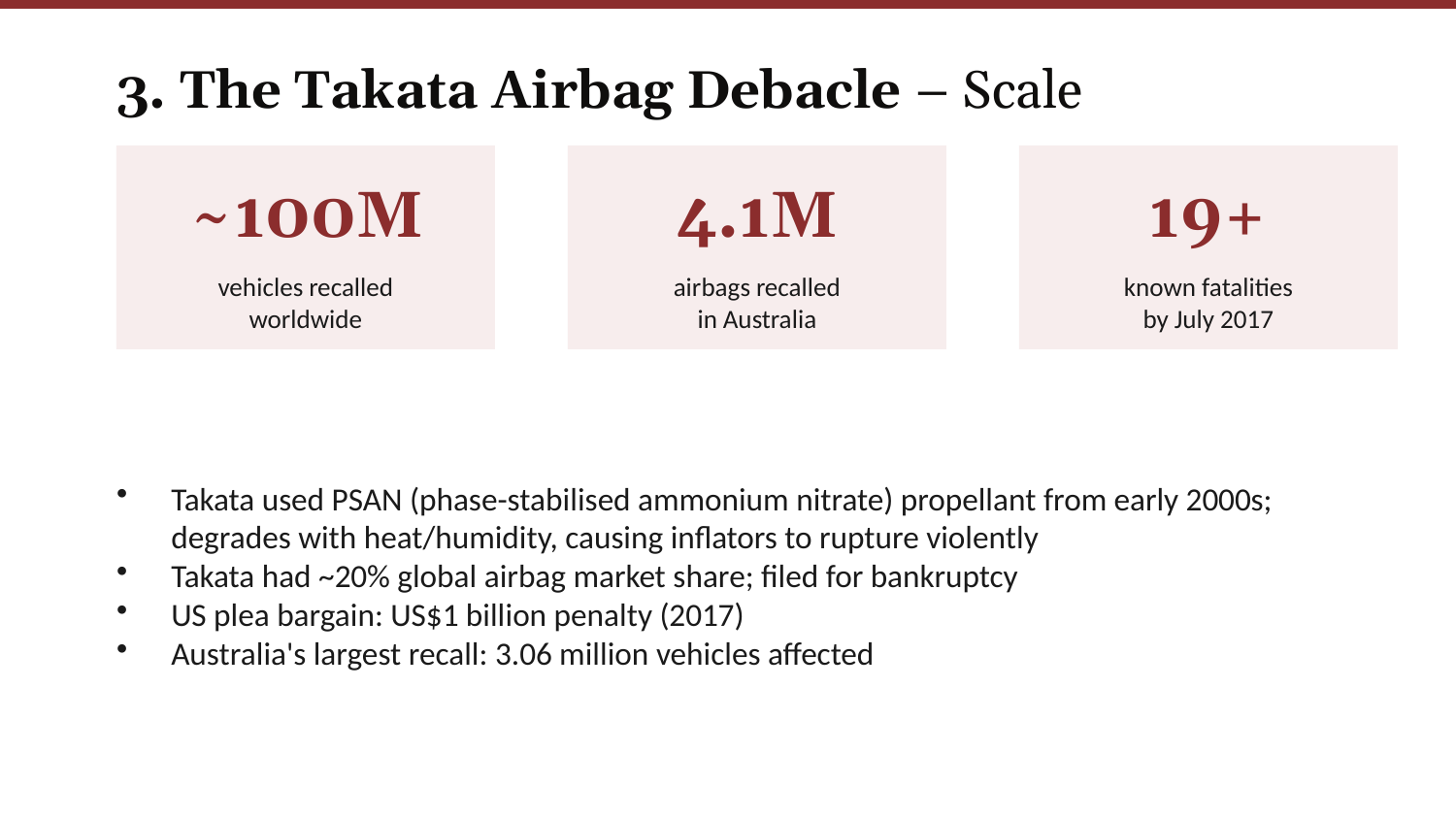

3. The Takata Airbag Debacle – Scale

~100M
4.1M
19+
vehicles recalled
worldwide
airbags recalled
in Australia
known fatalities
by July 2017
Takata used PSAN (phase-stabilised ammonium nitrate) propellant from early 2000s; degrades with heat/humidity, causing inflators to rupture violently
Takata had ~20% global airbag market share; filed for bankruptcy
US plea bargain: US$1 billion penalty (2017)
Australia's largest recall: 3.06 million vehicles affected